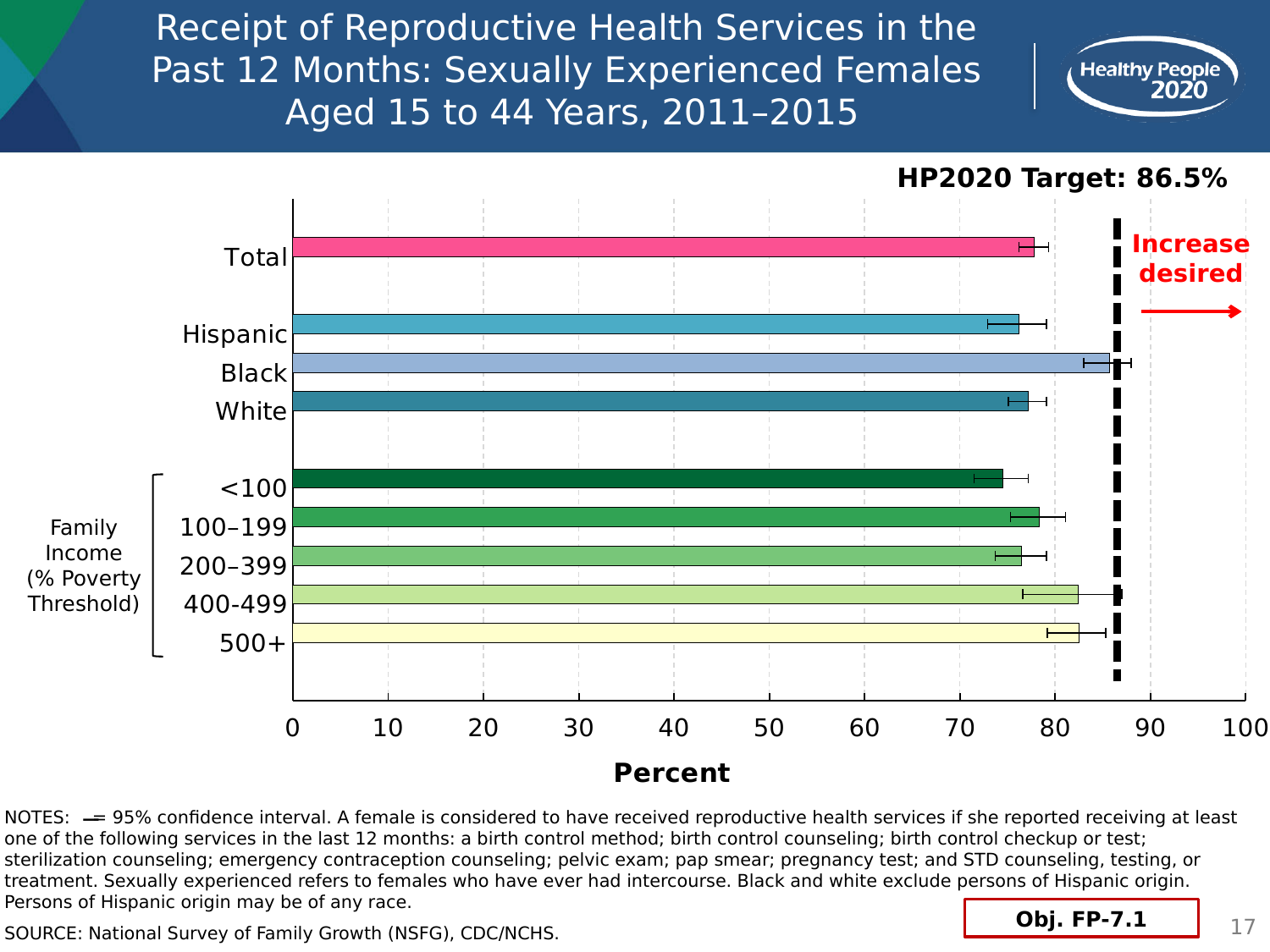

# Receipt of Reproductive Health Services in the Past 12 Months: Sexually Experienced Females Aged 15 to 44 Years, 2011–2015
HP2020 Target: 86.5%

[unsupported chart]

Increase desired

Family
Income
(% Poverty
Threshold)
NOTES:    = 95% confidence interval. A female is considered to have received reproductive health services if she reported receiving at least one of the following services in the last 12 months: a birth control method; birth control counseling; birth control checkup or test; sterilization counseling; emergency contraception counseling; pelvic exam; pap smear; pregnancy test; and STD counseling, testing, or treatment. Sexually experienced refers to females who have ever had intercourse. Black and white exclude persons of Hispanic origin. Persons of Hispanic origin may be of any race.
I
Obj. FP-7.1

17
SOURCE: National Survey of Family Growth (NSFG), CDC/NCHS.